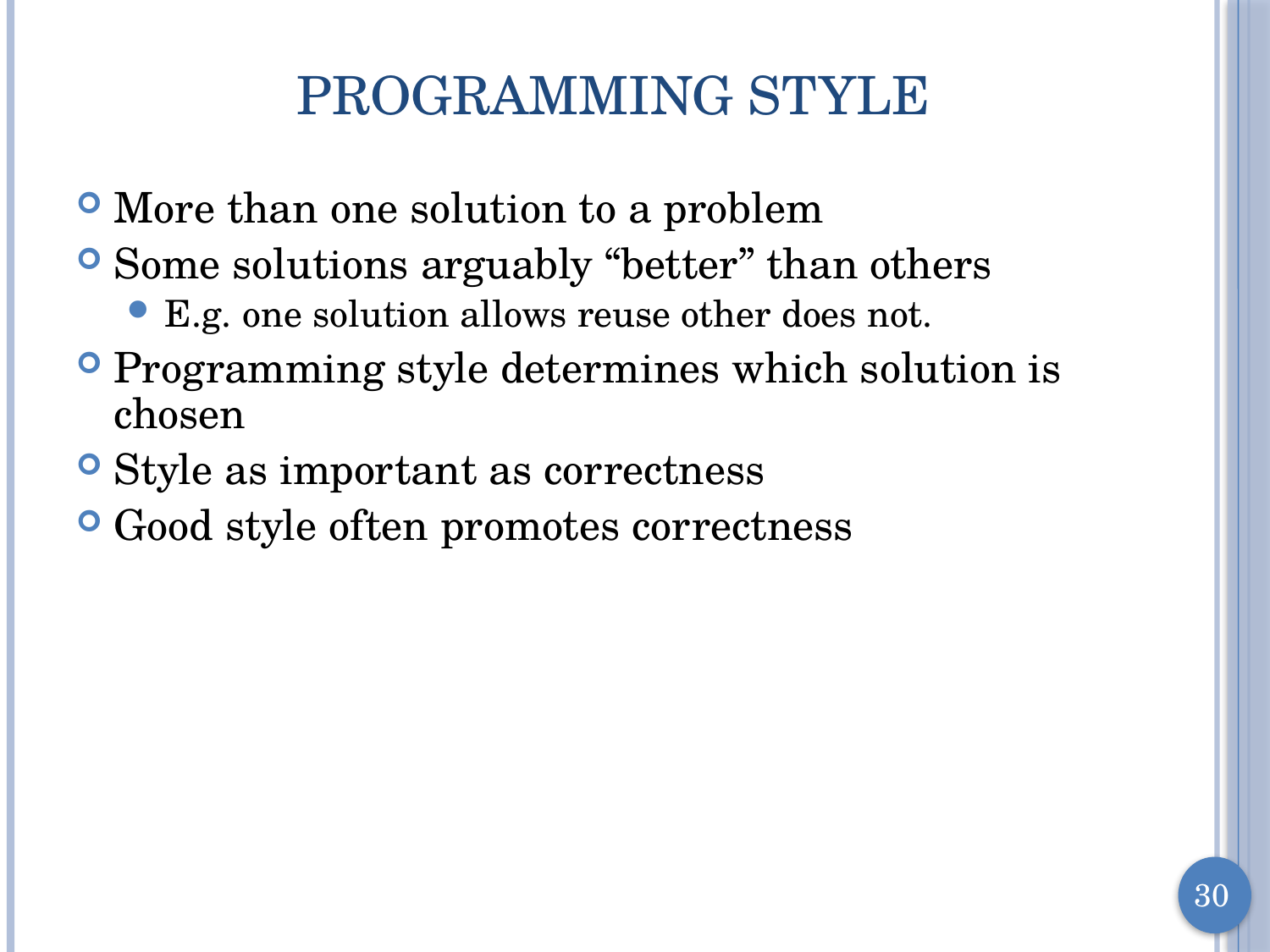

# Programming Style
More than one solution to a problem
Some solutions arguably “better” than others
E.g. one solution allows reuse other does not.
Programming style determines which solution is chosen
Style as important as correctness
Good style often promotes correctness